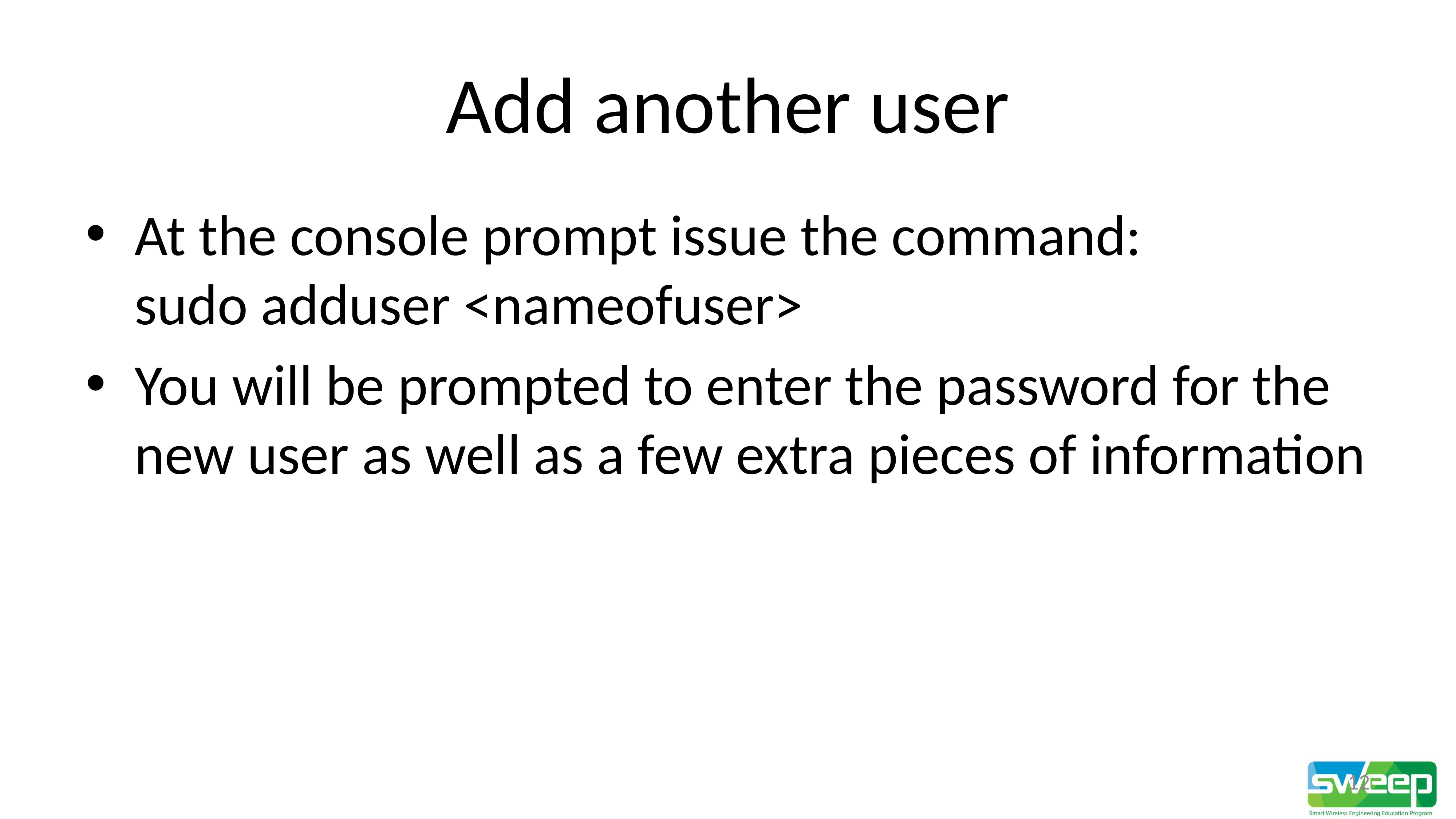

# Add another user
At the console prompt issue the command:
sudo adduser <nameofuser>
You will be prompted to enter the password for the new user as well as a few extra pieces of information
12